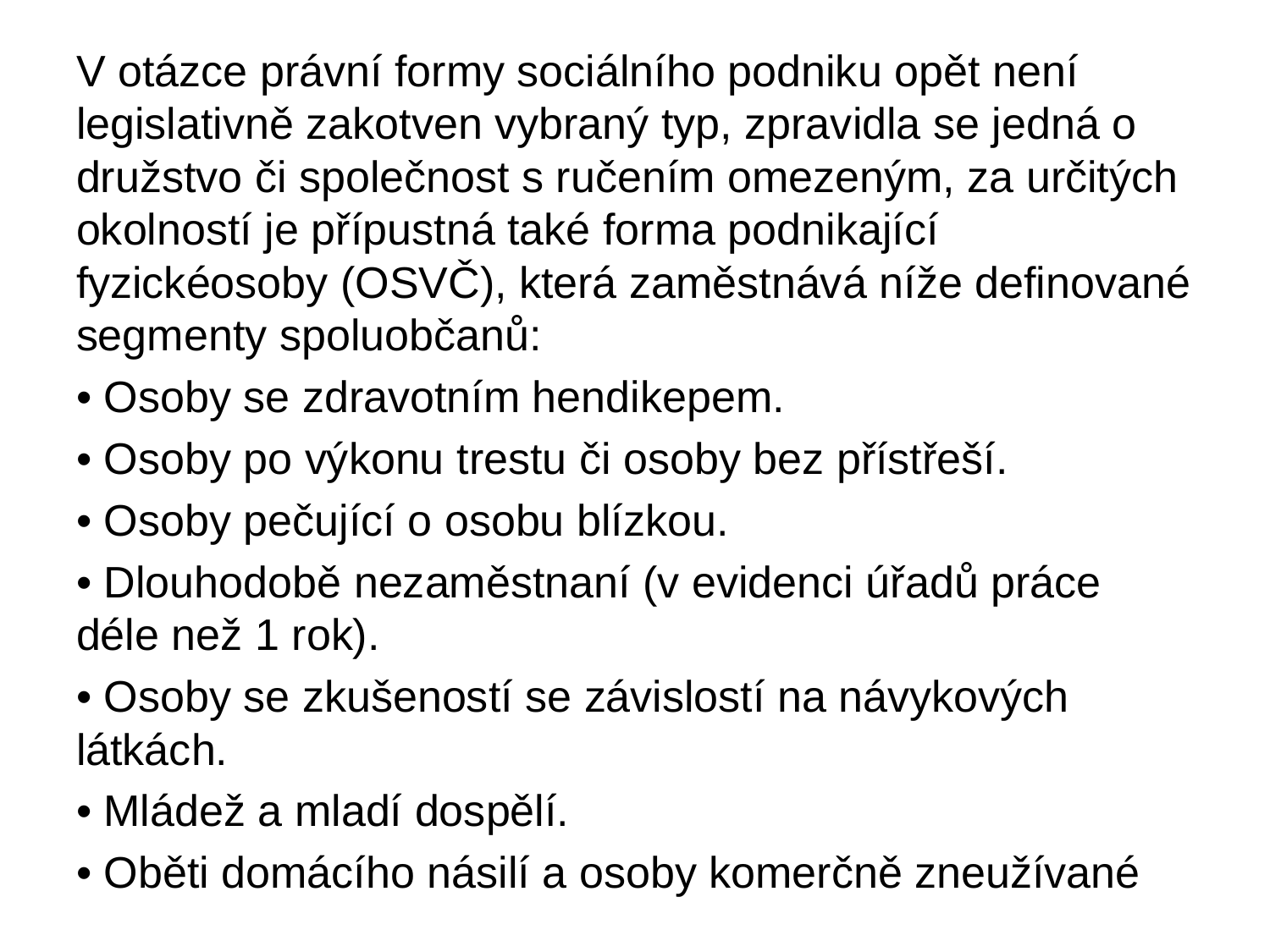

V otázce právní formy sociálního podniku opět není legislativně zakotven vybraný typ, zpravidla se jedná o družstvo či společnost s ručením omezeným, za určitých okolností je přípustná také forma podnikající fyzickéosoby (OSVČ), která zaměstnává níže definované segmenty spoluobčanů:
• Osoby se zdravotním hendikepem.
• Osoby po výkonu trestu či osoby bez přístřeší.
• Osoby pečující o osobu blízkou.
• Dlouhodobě nezaměstnaní (v evidenci úřadů práce déle než 1 rok).
• Osoby se zkušeností se závislostí na návykových látkách.
• Mládež a mladí dospělí.
• Oběti domácího násilí a osoby komerčně zneužívané